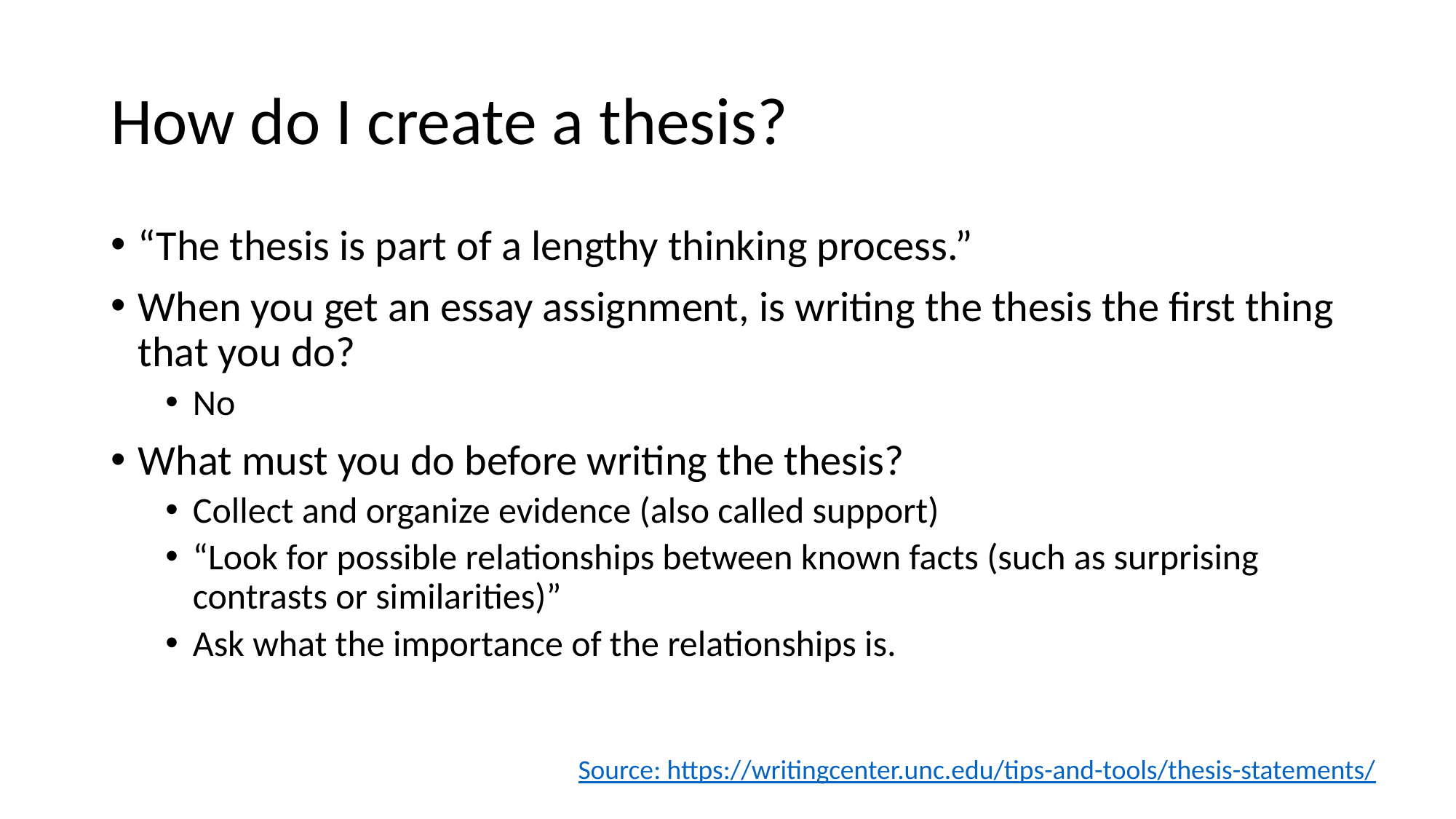

# How do I create a thesis?
“The thesis is part of a lengthy thinking process.”
When you get an essay assignment, is writing the thesis the first thing that you do?
No
What must you do before writing the thesis?
Collect and organize evidence (also called support)
“Look for possible relationships between known facts (such as surprising contrasts or similarities)”
Ask what the importance of the relationships is.
Source: https://writingcenter.unc.edu/tips-and-tools/thesis-statements/